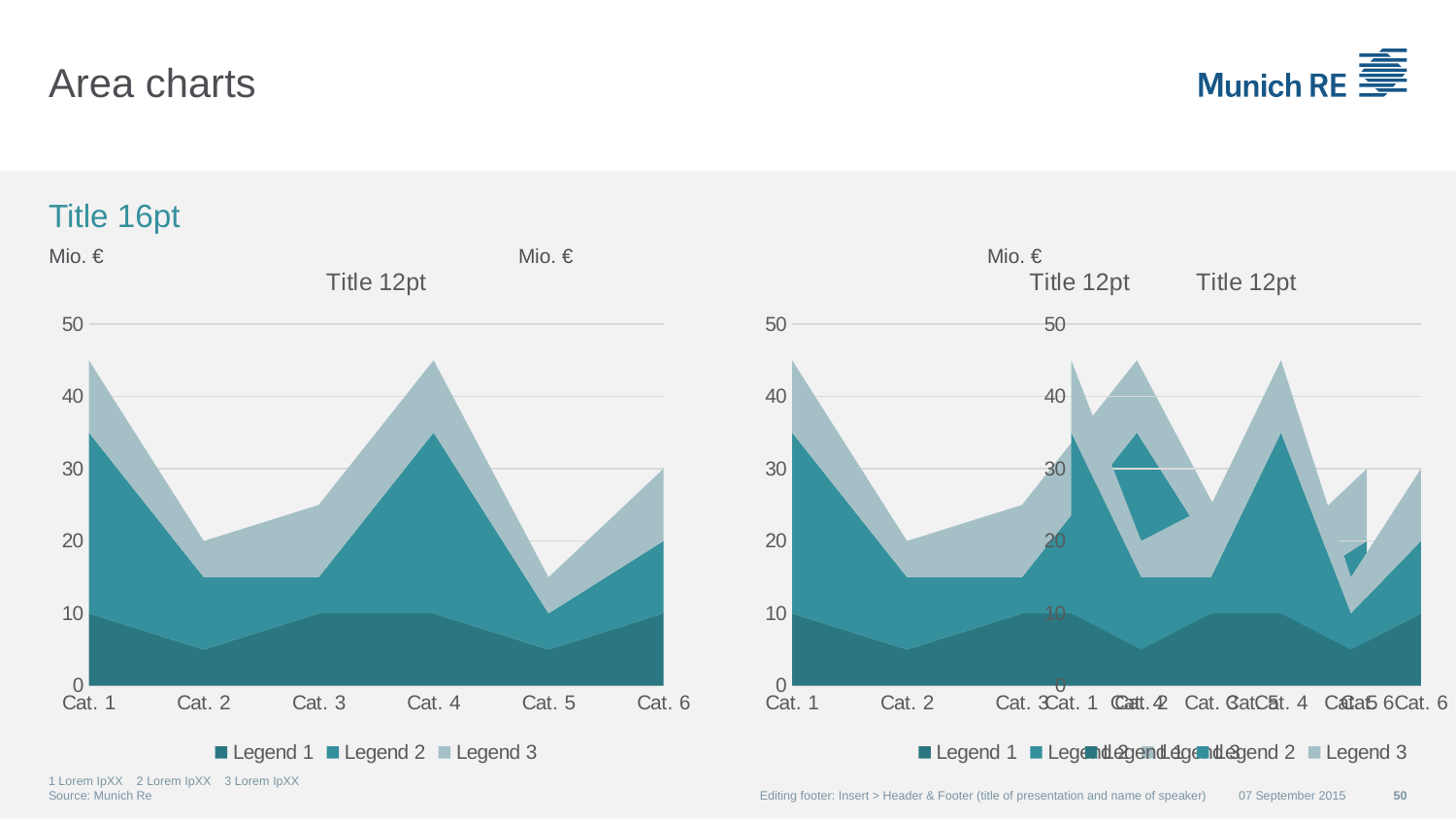

# Area charts
Title 16pt

### Chart: Title 12pt

| Category | Legend 1 | Legend 2 | Legend 3 |
|---|---|---|---|
| Cat. 1 | 10.0 | 25.0 | 10.0 |
| Cat. 2 | 5.0 | 10.0 | 5.0 |
| Cat. 3 | 10.0 | 5.0 | 10.0 |
| Cat. 4 | 10.0 | 25.0 | 10.0 |
| Cat. 5 | 5.0 | 5.0 | 5.0 |
| Cat. 6 | 10.0 | 10.0 | 10.0 |
Mio. €
Mio. €

### Chart: Title 12pt

| Category | Legend 1 | Legend 2 | Legend 3 |
|---|---|---|---|
| Cat. 1 | 10.0 | 25.0 | 10.0 |
| Cat. 2 | 5.0 | 10.0 | 5.0 |
| Cat. 3 | 10.0 | 5.0 | 10.0 |
| Cat. 4 | 10.0 | 25.0 | 10.0 |
| Cat. 5 | 5.0 | 5.0 | 5.0 |
| Cat. 6 | 10.0 | 10.0 | 10.0 |
Mio. €

### Chart: Title 12pt

| Category | Legend 1 | Legend 2 | Legend 3 |
|---|---|---|---|
| Cat. 1 | 10.0 | 25.0 | 10.0 |
| Cat. 2 | 5.0 | 10.0 | 5.0 |
| Cat. 3 | 10.0 | 5.0 | 10.0 |
| Cat. 4 | 10.0 | 25.0 | 10.0 |
| Cat. 5 | 5.0 | 5.0 | 5.0 |
| Cat. 6 | 10.0 | 10.0 | 10.0 |
1 Lorem IpXX    2 Lorem IpXX    3 Lorem IpXX
Source: Munich Re
Editing footer: Insert > Header & Footer (title of presentation and name of speaker)
07 September 2015
50